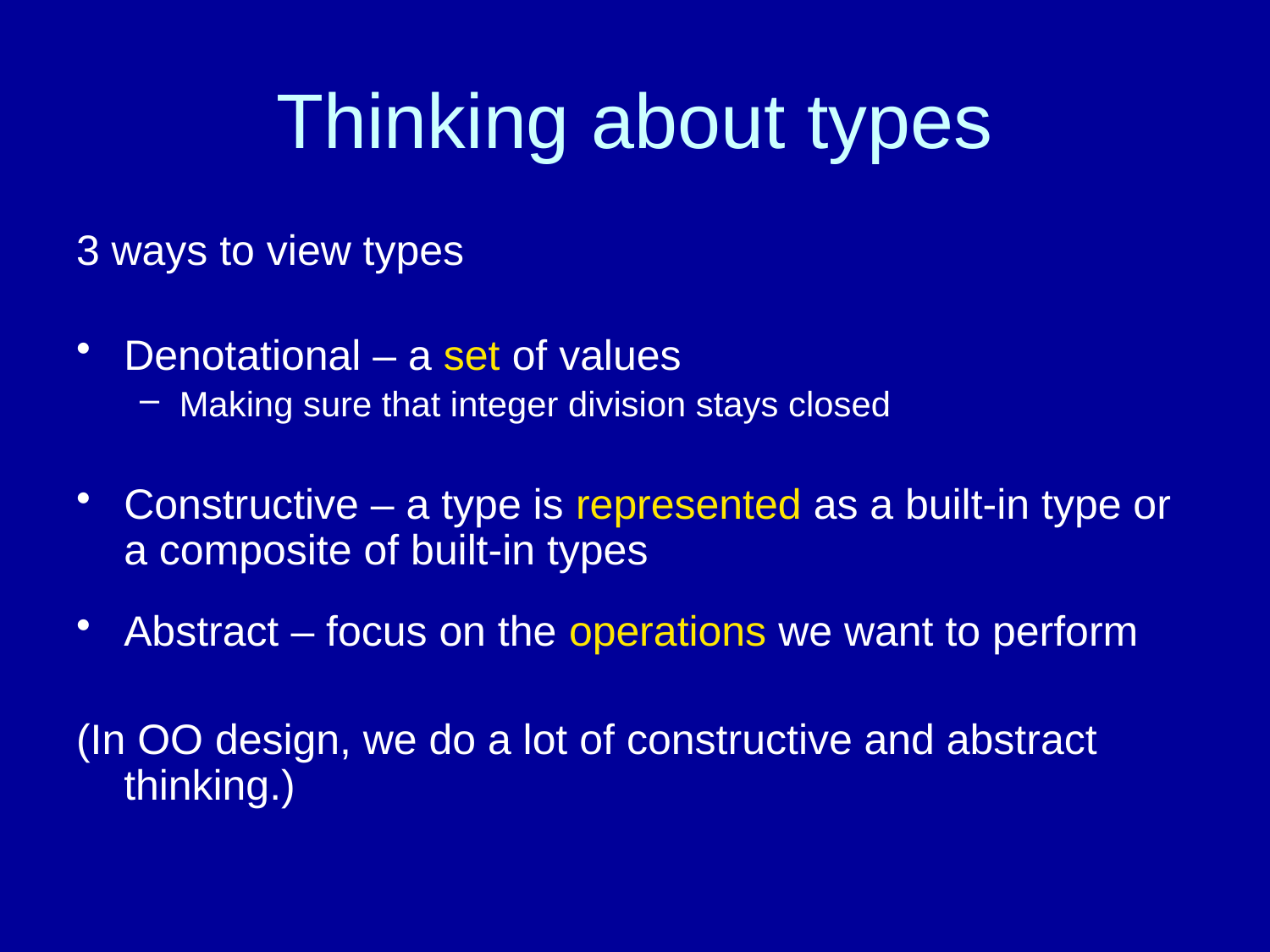

# Thinking about types
3 ways to view types
Denotational – a set of values
Making sure that integer division stays closed

Constructive – a type is represented as a built-in type or a composite of built-in types

Abstract – focus on the operations we want to perform

(In OO design, we do a lot of constructive and abstract thinking.)